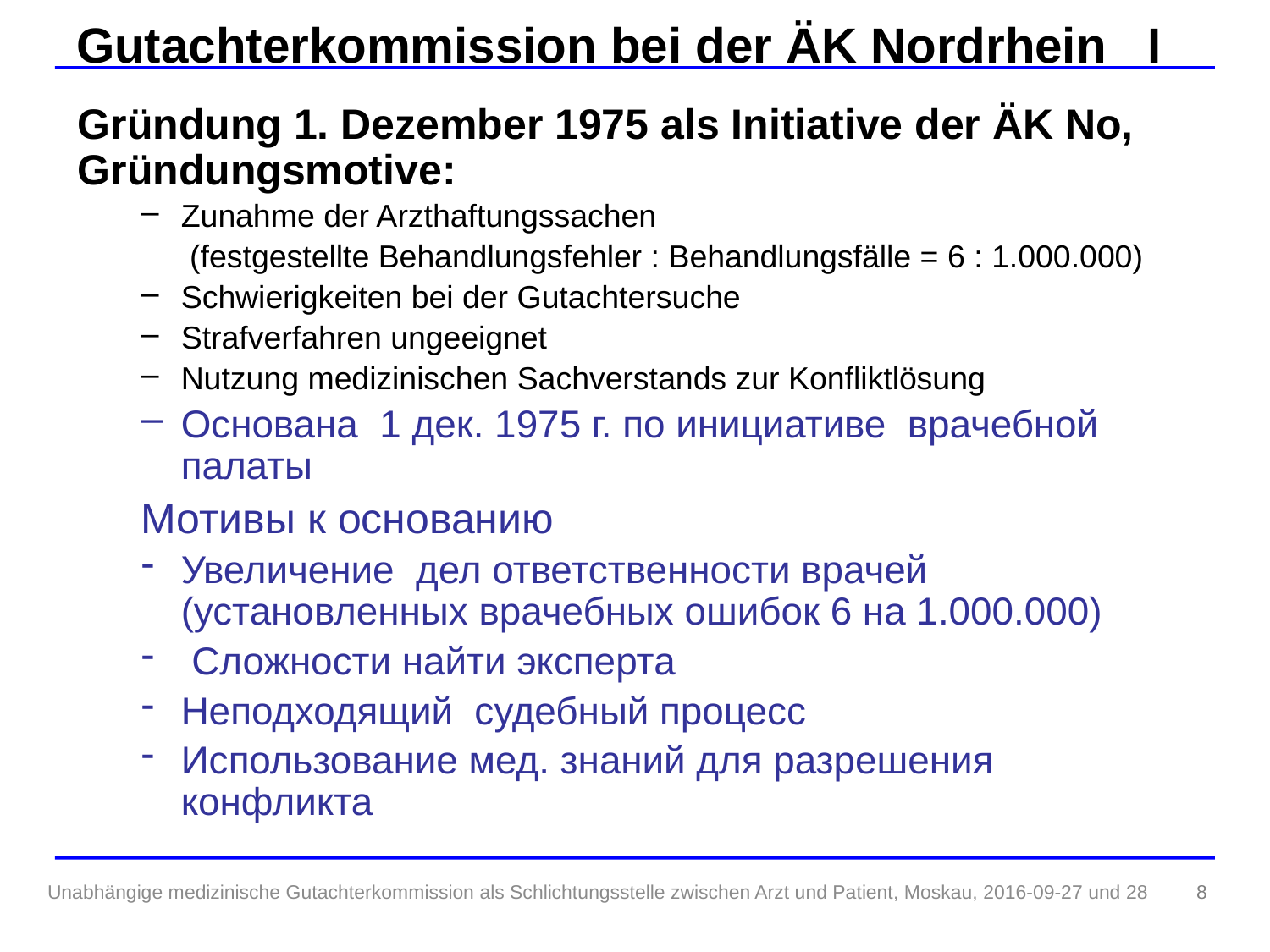

# Gutachterkommission bei der ÄK Nordrhein   I

Gründung 1. Dezember 1975 als Initiative der ÄK No, Gründungsmotive:
Zunahme der Arzthaftungssachen
	 (festgestellte Behandlungsfehler : Behandlungsfälle = 6 : 1.000.000)
Schwierigkeiten bei der Gutachtersuche
Strafverfahren ungeeignet
Nutzung medizinischen Sachverstands zur Konfliktlösung
Основана  1 дек. 1975 г. по инициативе  врачебной палаты
Мотивы к основанию
Увеличение  дел ответственности врачей (установленных врачебных ошибок 6 на 1.000.000)
 Сложности найти эксперта
Неподходящий  судебный процесс
Использование мед. знаний для разрешения конфликта
Unabhängige medizinische Gutachterkommission als Schlichtungsstelle zwischen Arzt und Patient, Moskau, 2016-09-27 und 28
8